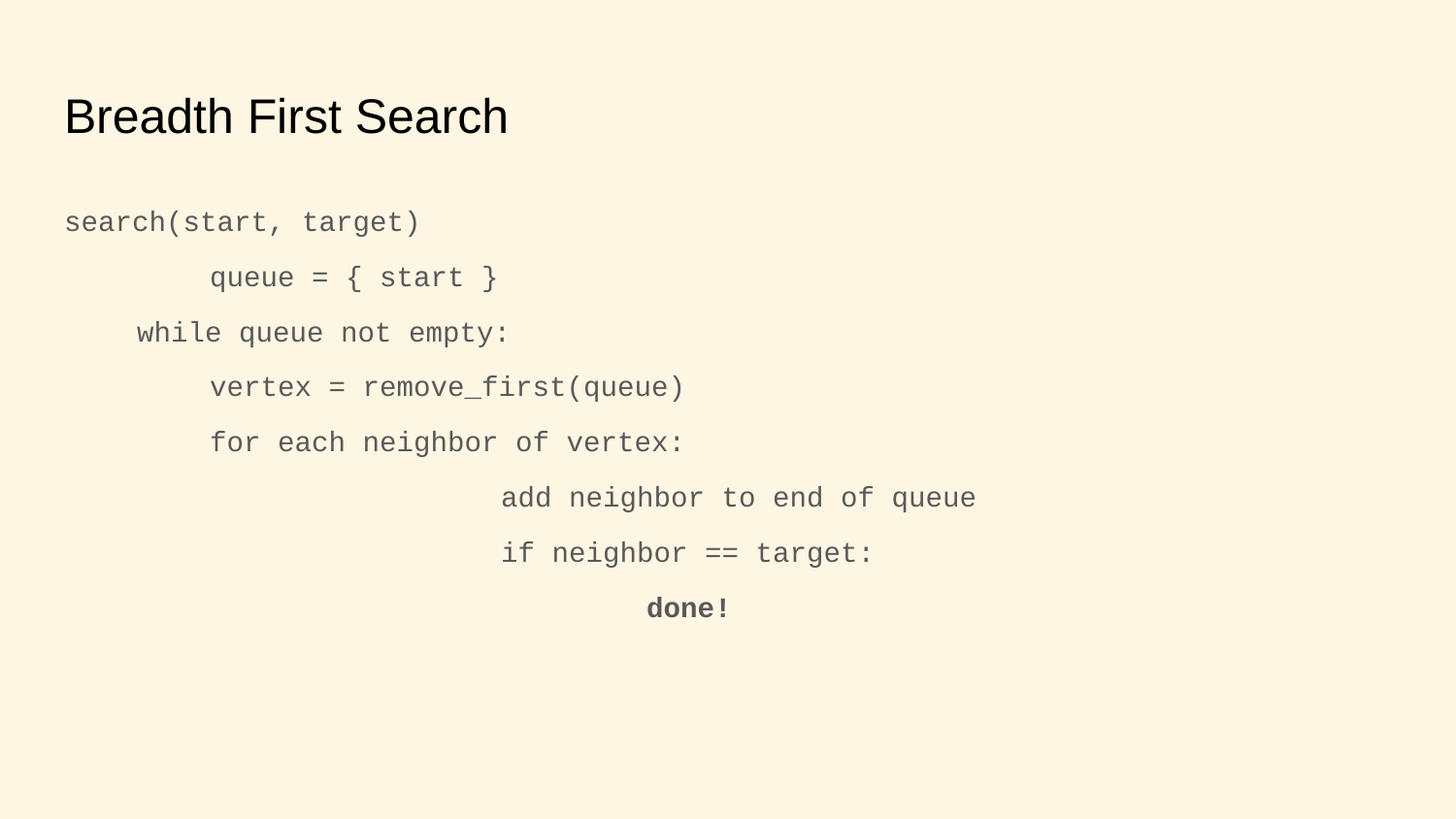

# Breadth First Search
search(start, target)
	queue = { start }
while queue not empty:
	vertex = remove_first(queue)
	for each neighbor of vertex:
			add neighbor to end of queue
			if neighbor == target:
				done!